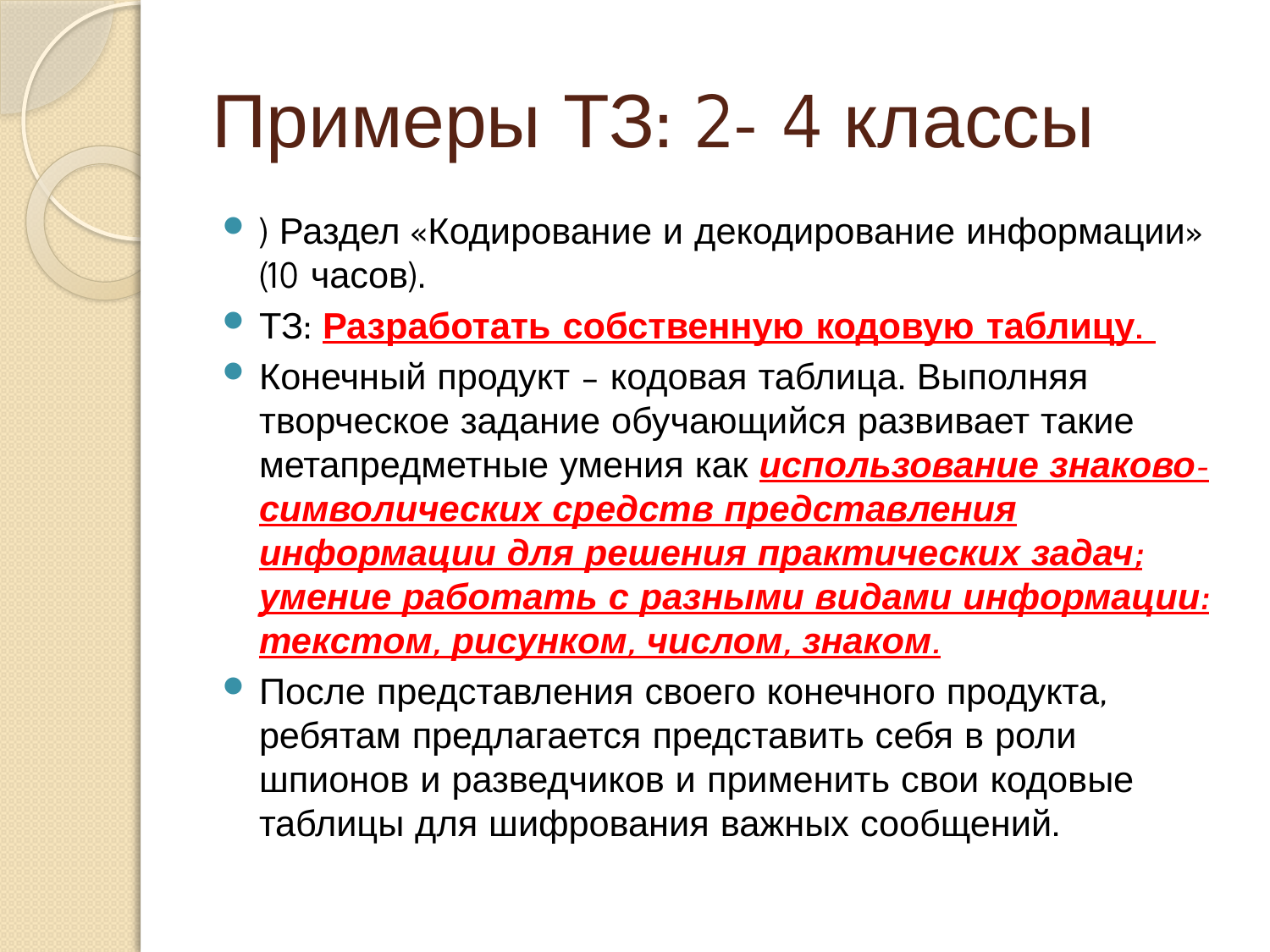

# Примеры ТЗ: 2- 4 классы
) Раздел «Кодирование и декодирование информации» (10 часов).
ТЗ: Разработать собственную кодовую таблицу.
Конечный продукт – кодовая таблица. Выполняя творческое задание обучающийся развивает такие метапредметные умения как использование знаково-символических средств представления информации для решения практических задач; умение работать с разными видами информации: текстом, рисунком, числом, знаком.
После представления своего конечного продукта, ребятам предлагается представить себя в роли шпионов и разведчиков и применить свои кодовые таблицы для шифрования важных сообщений.